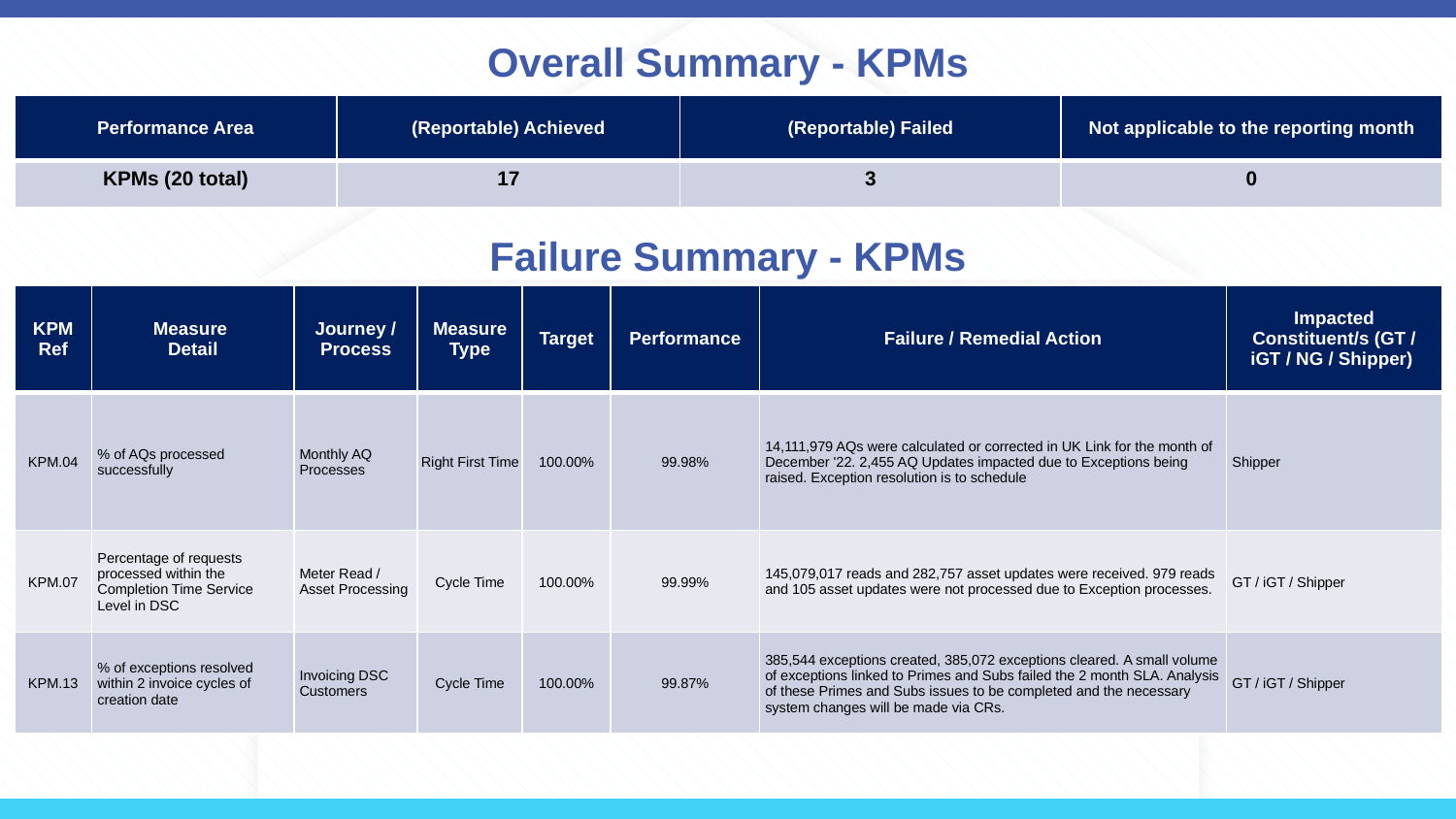

# Overall Summary - KPMs
| Performance Area | (Reportable) Achieved | (Reportable) Failed | Not applicable to the reporting month |
| --- | --- | --- | --- |
| KPMs (20 total) | 17 | 3 | 0 |
Failure Summary - KPMs
| KPM Ref | Measure  Detail | Journey / Process | Measure Type | Target | Performance | Failure / Remedial Action | Impacted Constituent/s (GT / iGT / NG / Shipper) |
| --- | --- | --- | --- | --- | --- | --- | --- |
| KPM.04 | % of AQs processed successfully | Monthly AQ Processes | Right First Time | 100.00% | 99.98% | 14,111,979 AQs were calculated or corrected in UK Link for the month of December '22. 2,455 AQ Updates impacted due to Exceptions being raised. Exception resolution is to schedule | Shipper |
| KPM.07 | Percentage of requests processed within the Completion Time Service Level in DSC | Meter Read / Asset Processing | Cycle Time | 100.00% | 99.99% | 145,079,017 reads and 282,757 asset updates were received. 979 reads and 105 asset updates were not processed due to Exception processes. | GT / iGT / Shipper |
| KPM.13 | % of exceptions resolved within 2 invoice cycles of creation date | Invoicing DSC Customers | Cycle Time | 100.00% | 99.87% | 385,544 exceptions created, 385,072 exceptions cleared. A small volume of exceptions linked to Primes and Subs failed the 2 month SLA. Analysis of these Primes and Subs issues to be completed and the necessary system changes will be made via CRs. | GT / iGT / Shipper |